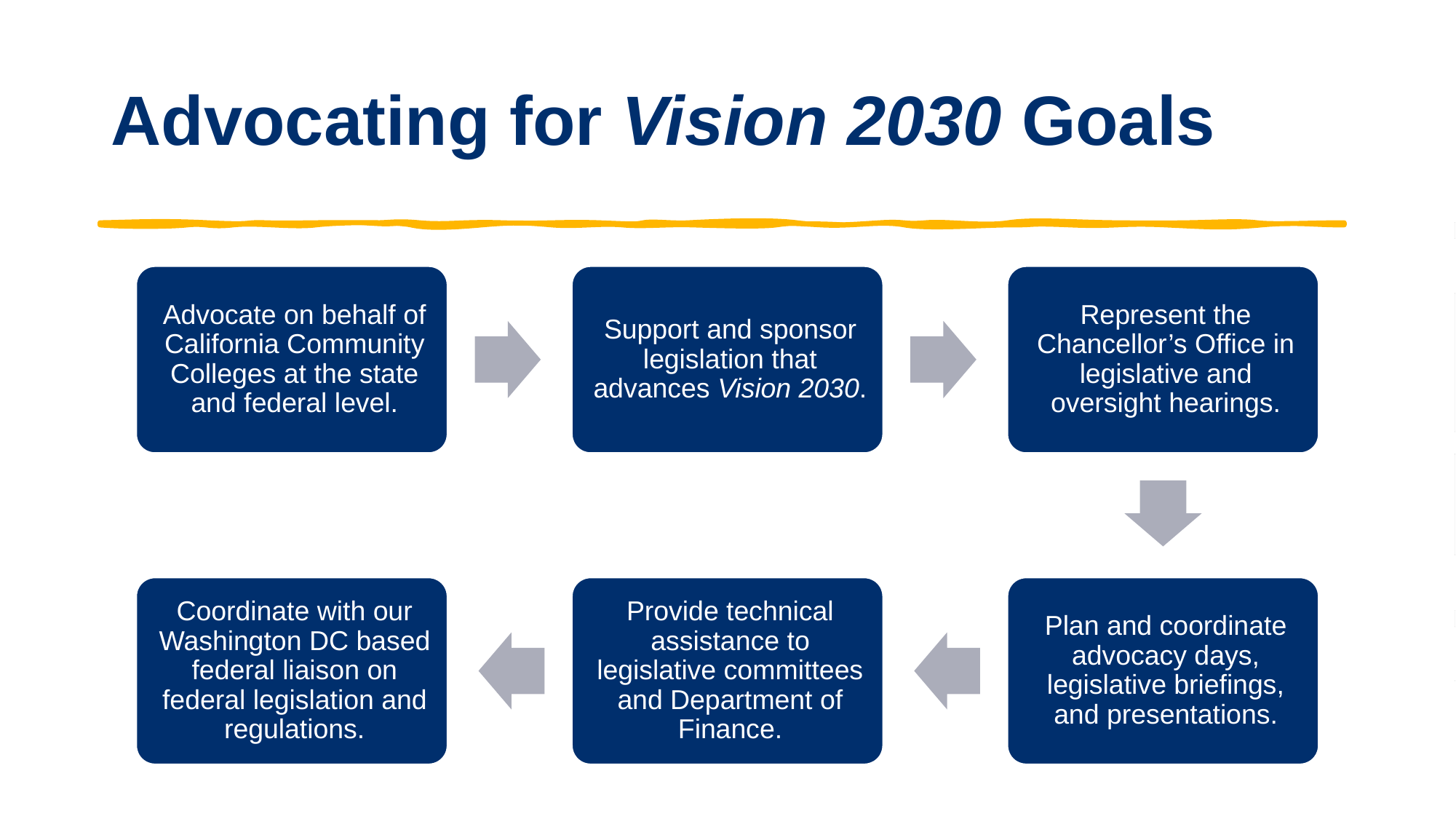

Advocating for Vision 2030 Goals

Advocate on behalf of California Community Colleges at the state and federal level.

Support and sponsor legislation that advances Vision 2030.

Represent the Chancellor’s Office in legislative and oversight hearings.

Plan and coordinate advocacy days, legislative briefings, and presentations.

Provide technical assistance to legislative committees and Department of Finance.

Coordinate with our Washington DC based federal liaison on federal legislation and regulations.